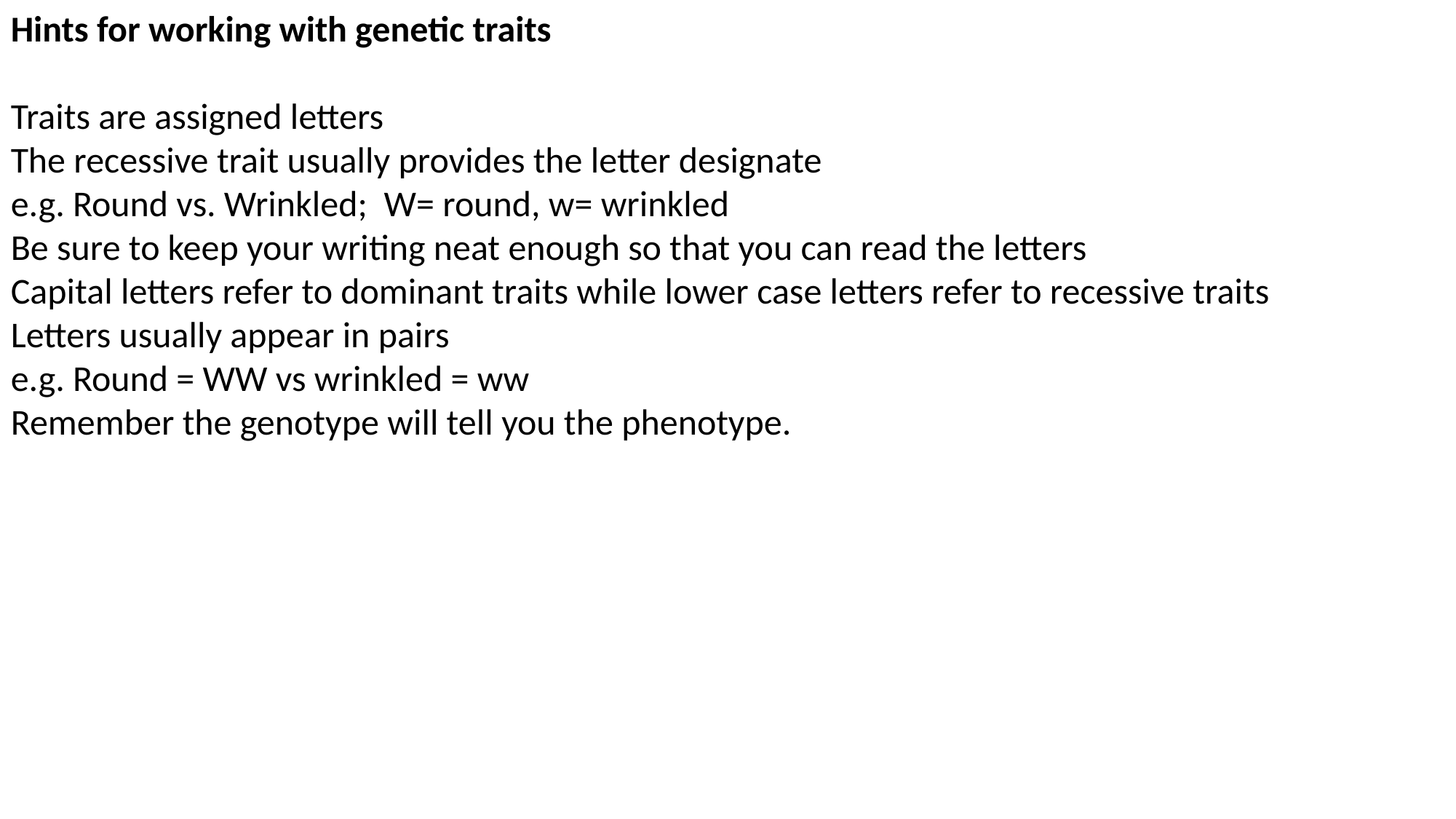

Hints for working with genetic traits

Traits are assigned letters
The recessive trait usually provides the letter designate
e.g. Round vs. Wrinkled;  W= round, w= wrinkled
Be sure to keep your writing neat enough so that you can read the letters
Capital letters refer to dominant traits while lower case letters refer to recessive traits
Letters usually appear in pairs
e.g. Round = WW vs wrinkled = ww
Remember the genotype will tell you the phenotype.